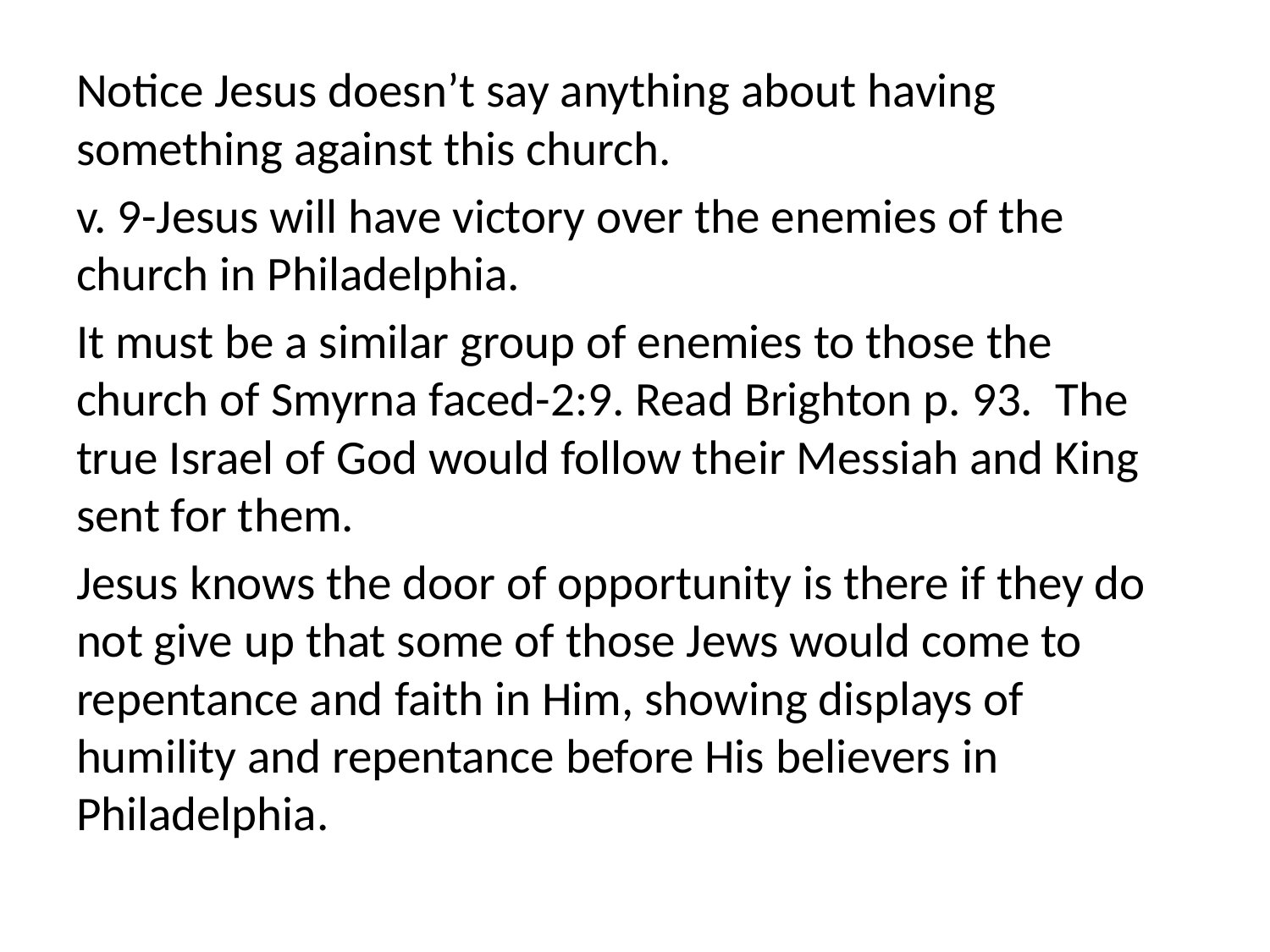

Notice Jesus doesn’t say anything about having something against this church.
v. 9-Jesus will have victory over the enemies of the church in Philadelphia.
It must be a similar group of enemies to those the church of Smyrna faced-2:9. Read Brighton p. 93.  The true Israel of God would follow their Messiah and King sent for them.
Jesus knows the door of opportunity is there if they do not give up that some of those Jews would come to repentance and faith in Him, showing displays of humility and repentance before His believers in Philadelphia.